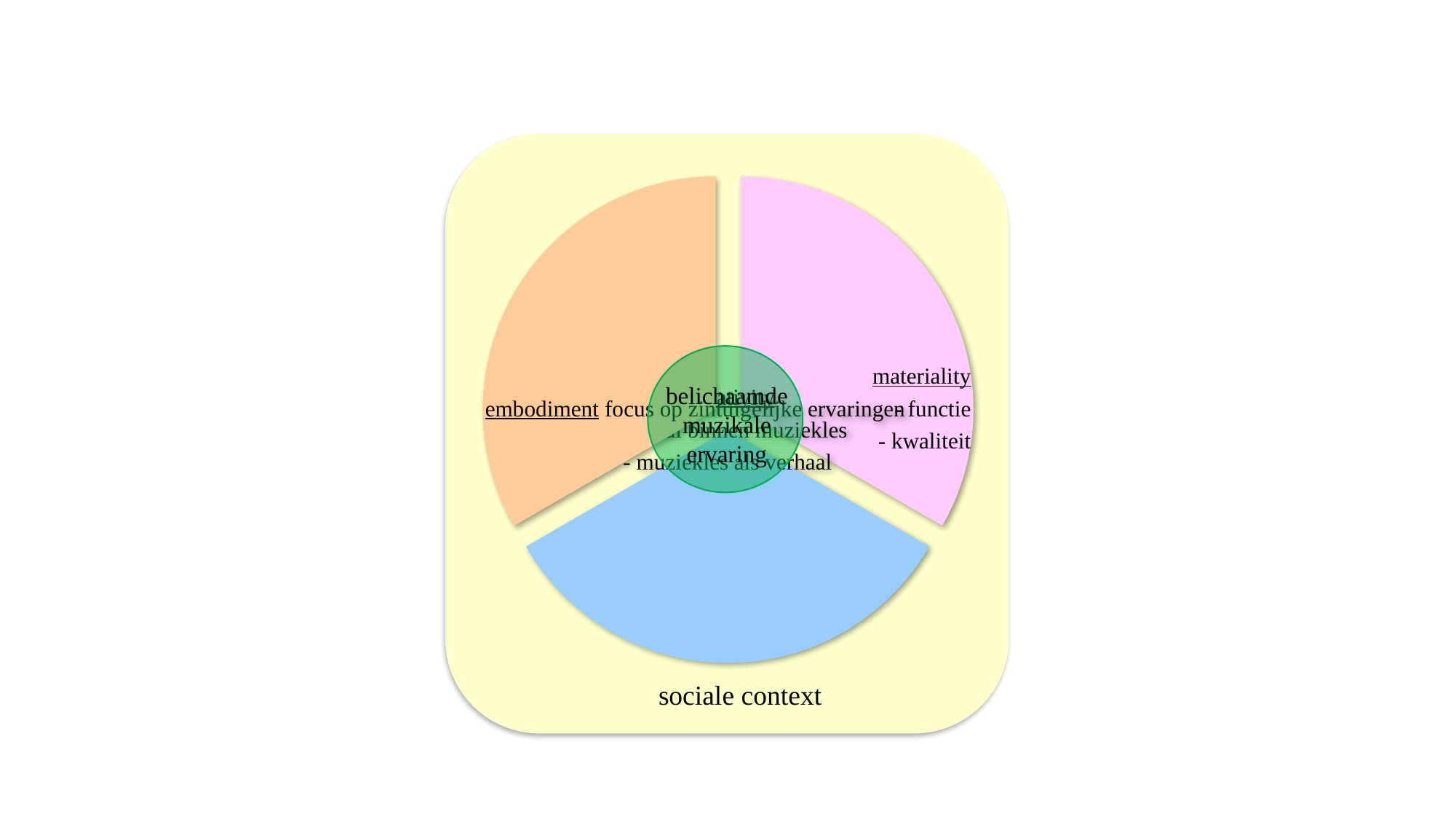

materiality
- functie
- kwaliteit
narrativity
-verhaal binnen muziekles
- muziekles als verhaal
embodiment focus op zintuigelijke ervaringen

#

belichaamde muzikale ervaring

sociale context